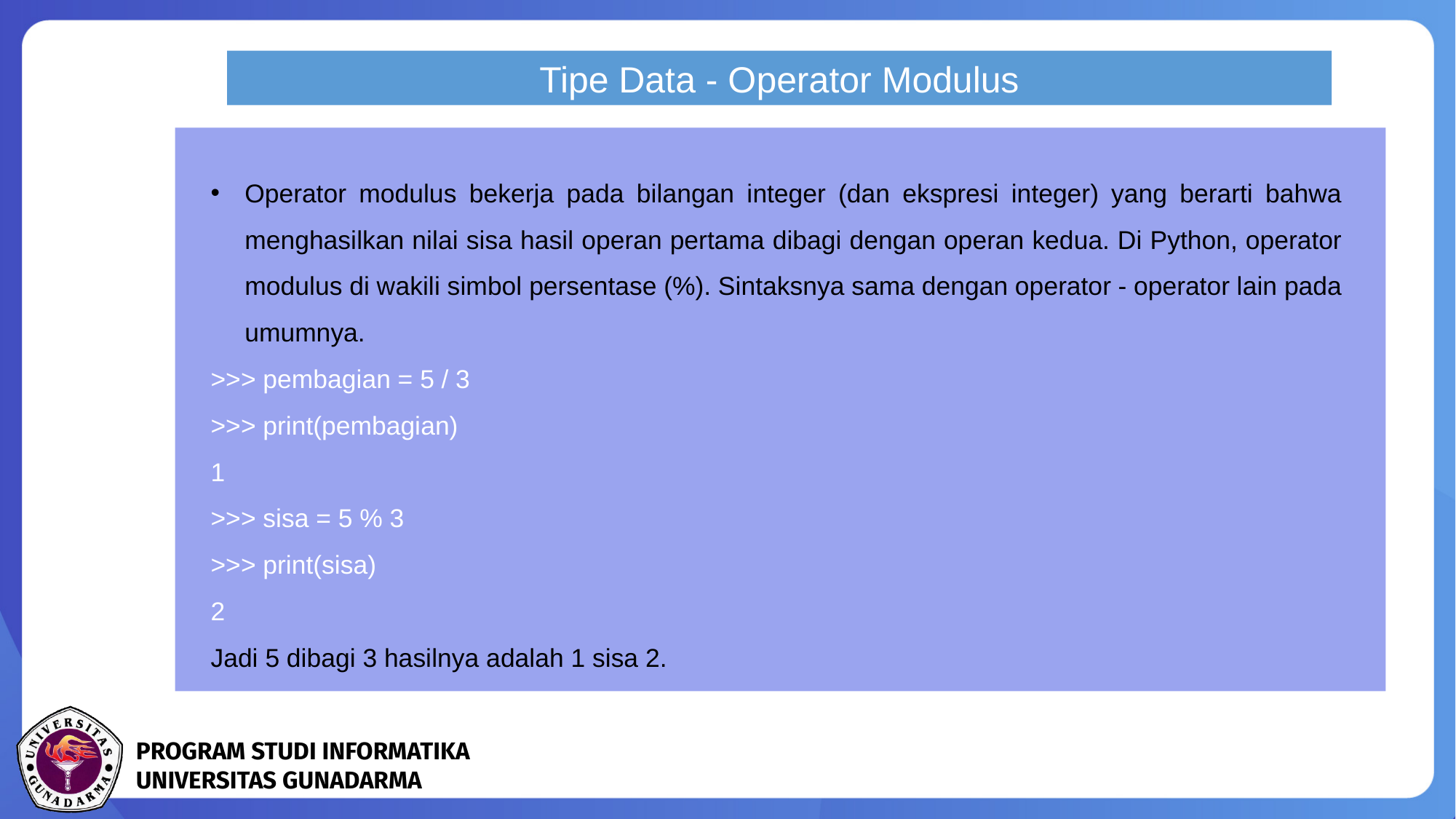

Tipe Data - Operator Modulus

Operator modulus bekerja pada bilangan integer (dan ekspresi integer) yang berarti bahwa menghasilkan nilai sisa hasil operan pertama dibagi dengan operan kedua. Di Python, operator modulus di wakili simbol persentase (%). Sintaksnya sama dengan operator - operator lain pada umumnya.
>>> pembagian = 5 / 3
>>> print(pembagian)
1
>>> sisa = 5 % 3
>>> print(sisa)
2
Jadi 5 dibagi 3 hasilnya adalah 1 sisa 2.